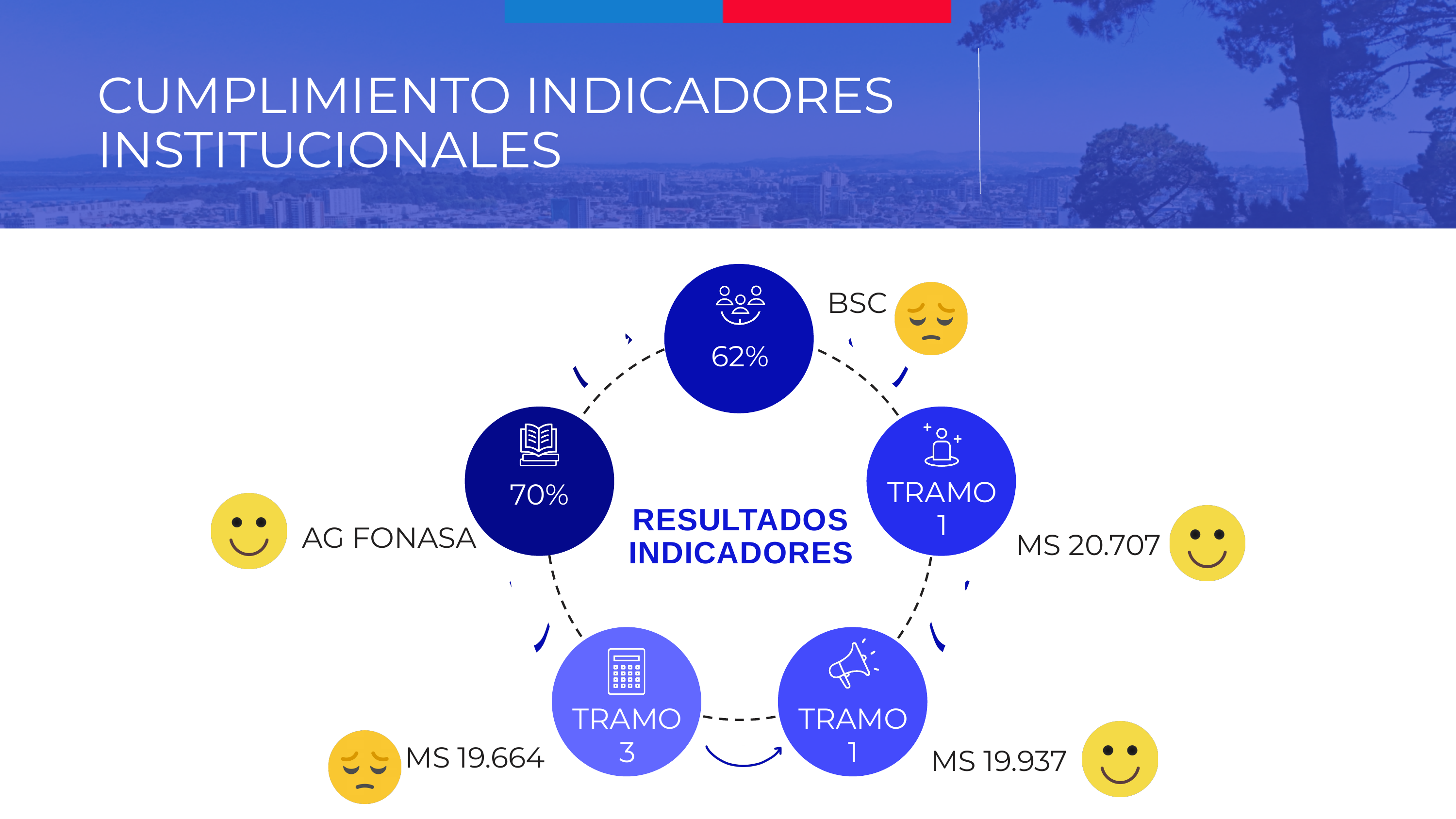

CUMPLIMIENTO INDICADORES INSTITUCIONALES

BSC

62%

TRAMO 1
70%

RESULTADOS INDICADORES

AG FONASA
MS 20.707

TRAMO
3
TRAMO 1

MS 19.664
MS 19.937